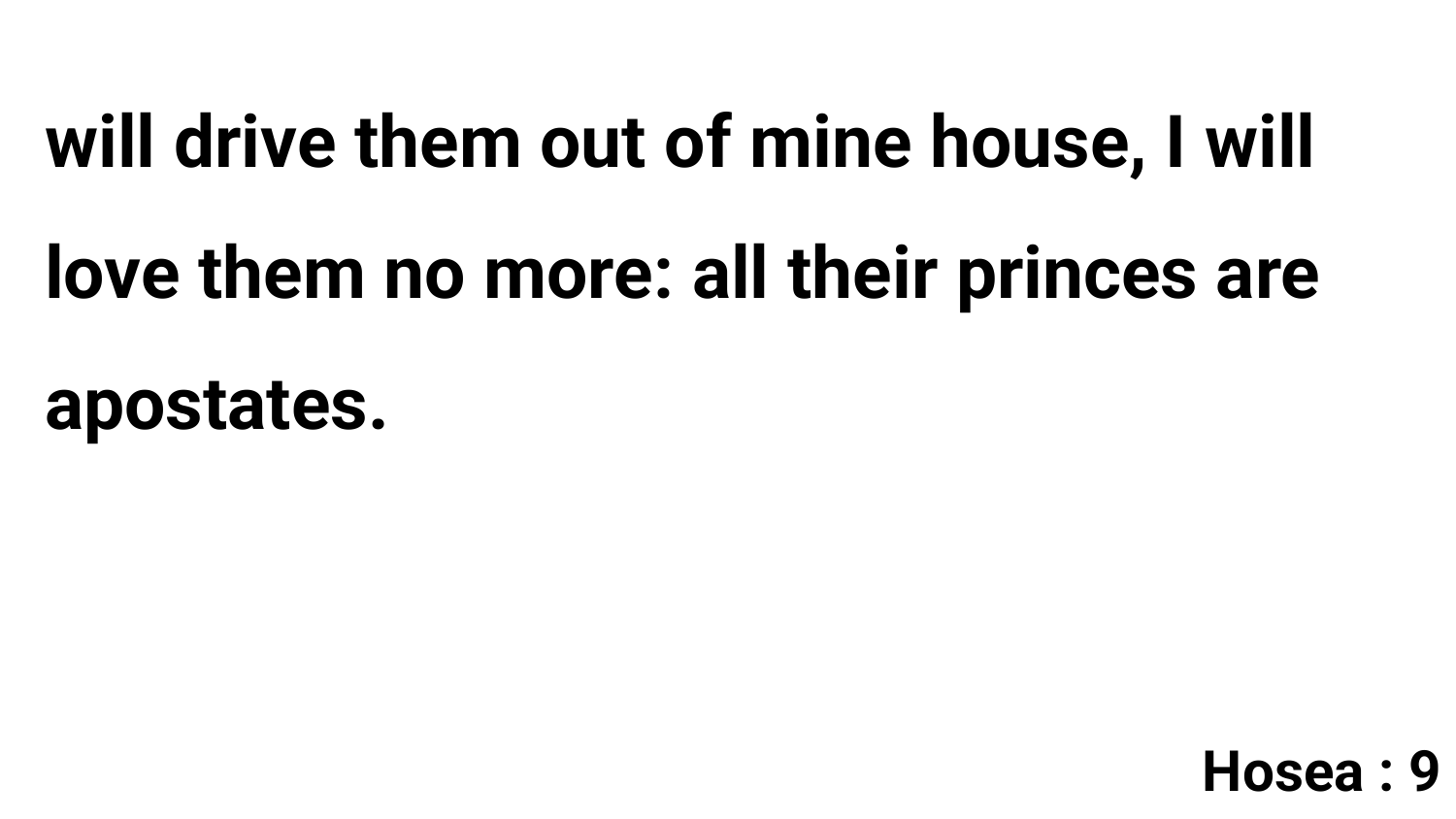

will drive them out of mine house, I will love them no more: all their princes are apostates.
Hosea : 9